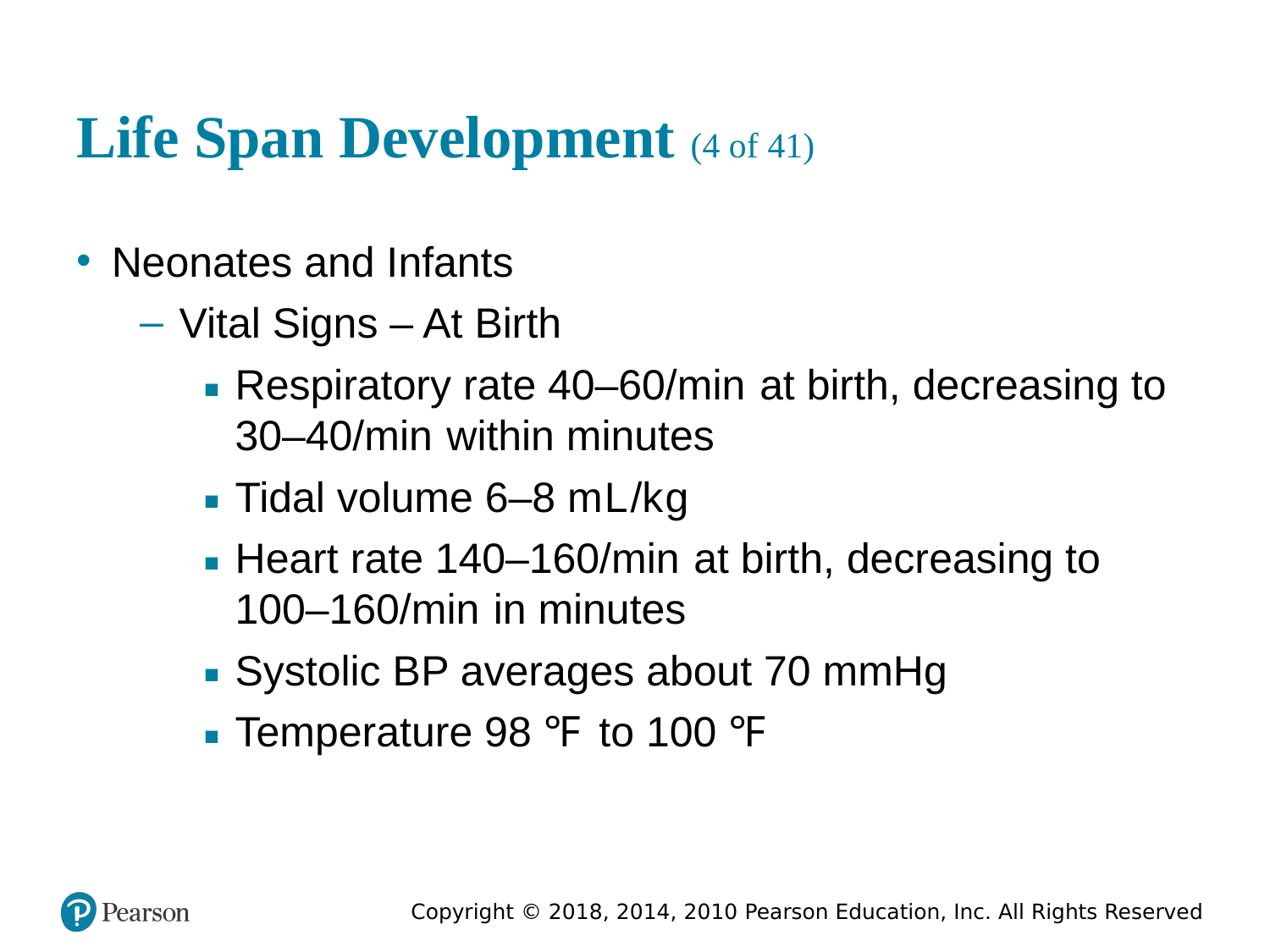

# Life Span Development (4 of 41)
Neonates and Infants
Vital Signs – At Birth
Respiratory rate 40–60/minute at birth, decreasing to 30–40/minute within minutes
Tidal volume 6–8 milliLitre/kilogram
Heart rate 140–160/minute at birth, decreasing to 100–160/minute in minutes
Systolic B P averages about 70 mmHg
Temperature 98 ℉ahrenheit to 100 ℉ahrenheit